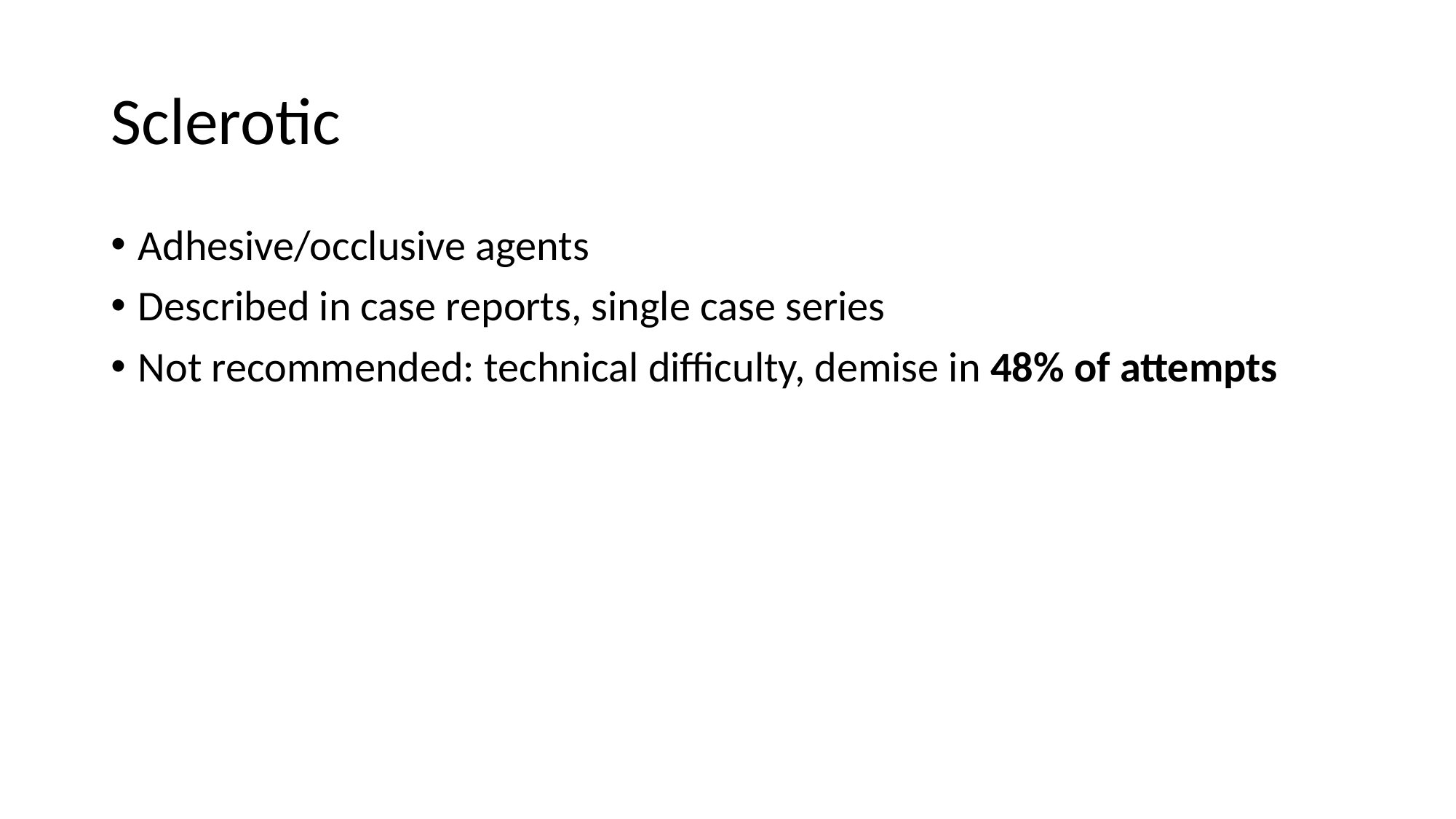

# Sclerotic
Adhesive/occlusive agents
Described in case reports, single case series
Not recommended: technical difficulty, demise in 48% of attempts